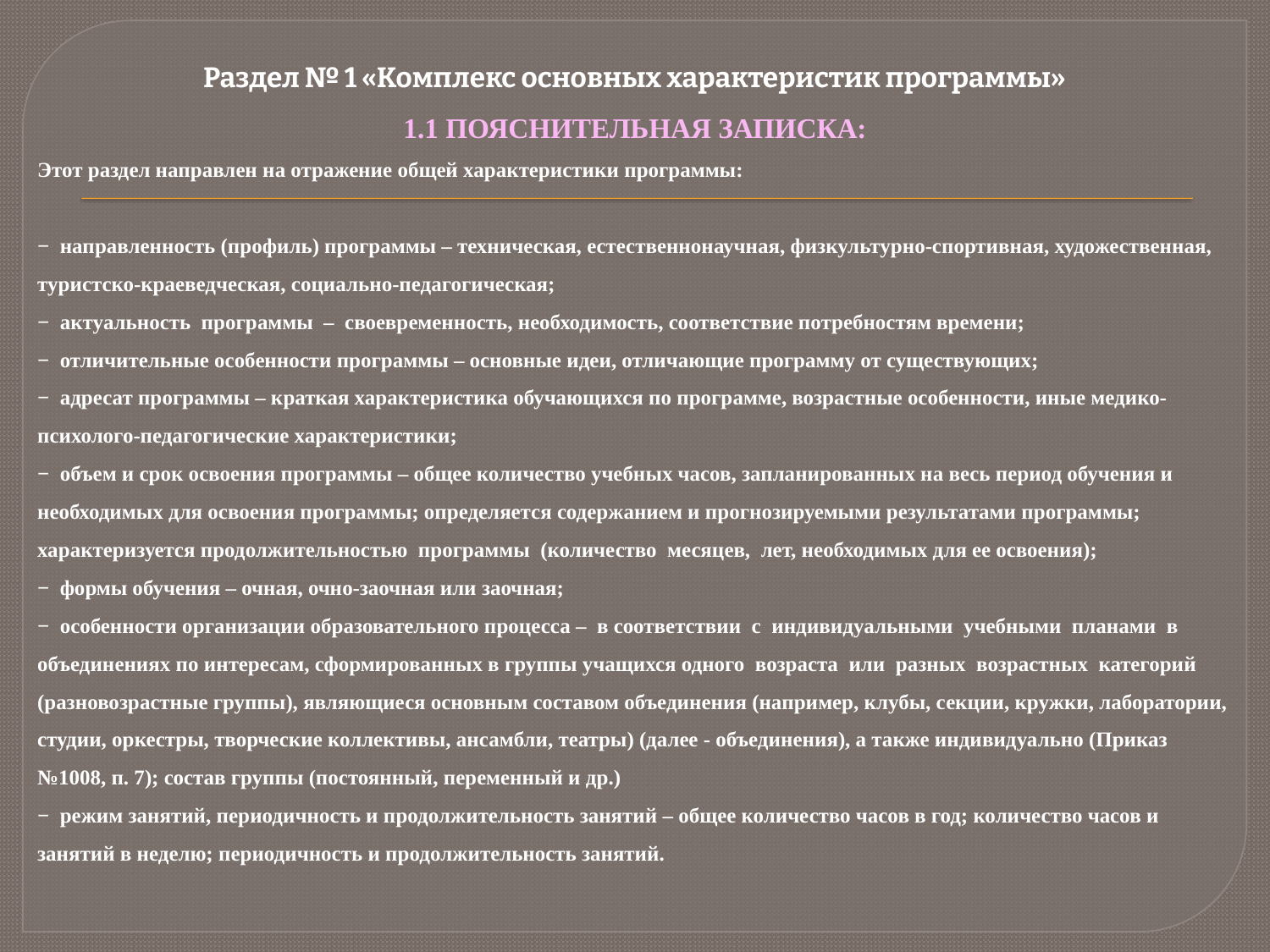

Раздел № 1 «Комплекс основных характеристик программы»
1.1 ПОЯСНИТЕЛЬНАЯ ЗАПИСКА:
Этот раздел направлен на отражение общей характеристики программы:

−  направленность (профиль) программы – техническая, естественнонаучная, физкультурно-спортивная, художественная,
туристско-краеведческая, социально-педагогическая;
−  актуальность  программы  –  своевременность, необходимость, соответствие потребностям времени;
−  отличительные особенности программы – основные идеи, отличающие программу от существующих;
−  адресат программы – краткая характеристика обучающихся по программе, возрастные особенности, иные медико-психолого-педагогические характеристики;
−  объем и срок освоения программы – общее количество учебных часов, запланированных на весь период обучения и
необходимых для освоения программы; определяется содержанием и прогнозируемыми результатами программы; характеризуется продолжительностью  программы  (количество  месяцев,  лет, необходимых для ее освоения);
−  формы обучения – очная, очно-заочная или заочная;
−  особенности организации образовательного процесса –  в соответствии  с  индивидуальными  учебными  планами  в
объединениях по интересам, сформированных в группы учащихся одного  возраста  или  разных  возрастных  категорий
(разновозрастные группы), являющиеся основным составом объединения (например, клубы, секции, кружки, лаборатории,
студии, оркестры, творческие коллективы, ансамбли, театры) (далее - объединения), а также индивидуально (Приказ №1008, п. 7); состав группы (постоянный, переменный и др.)
−  режим занятий, периодичность и продолжительность занятий – общее количество часов в год; количество часов и
занятий в неделю; периодичность и продолжительность занятий.